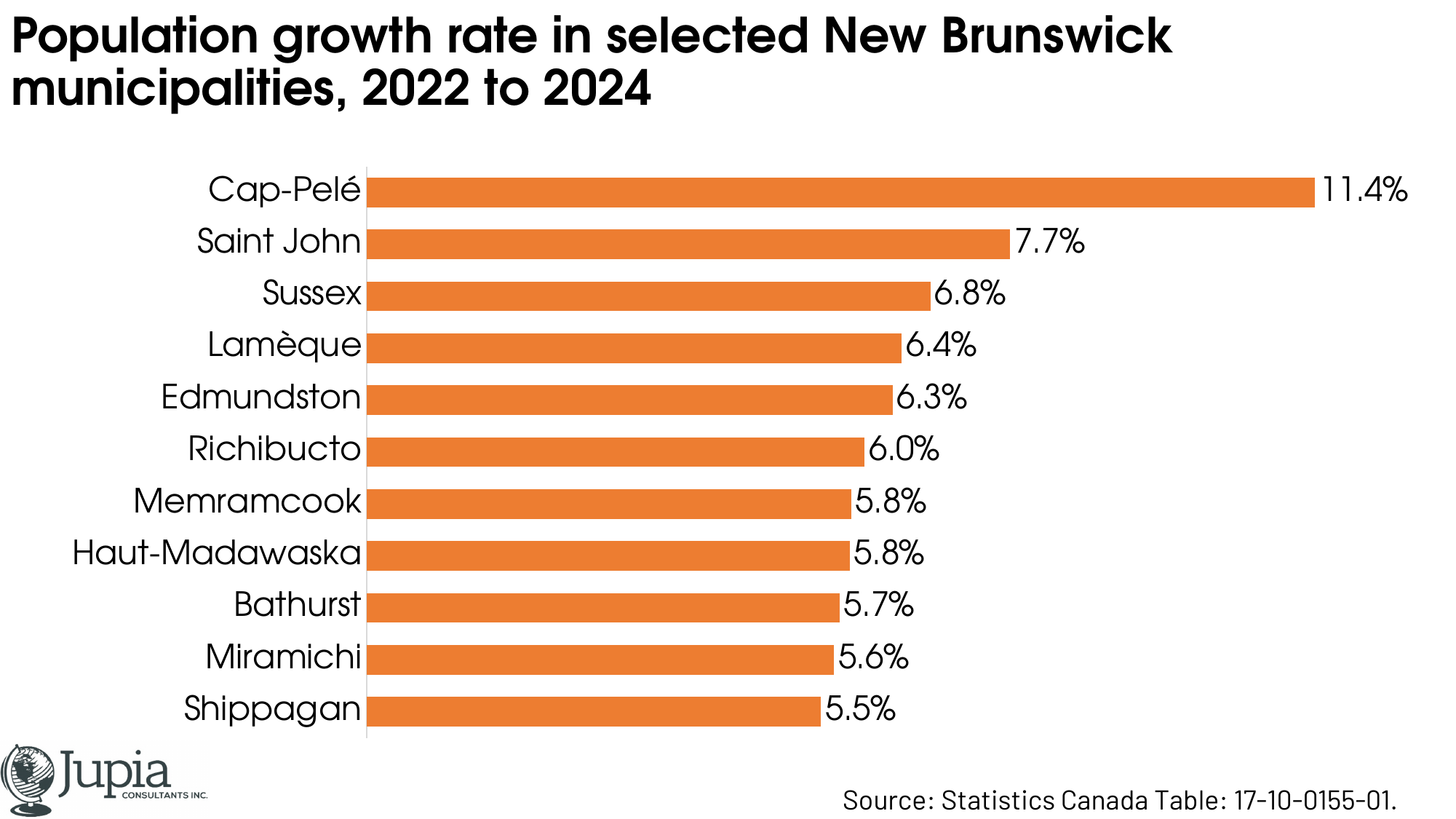

# Population growth rate in selected New Brunswick municipalities, 2022 to 2024

### Chart

| Category |  |
|---|---|
| Shippagan | 0.05454545454545445 |
| Miramichi | 0.056109589041095864 |
| Bathurst | 0.05676573001862506 |
| Haut-Madawaska | 0.057990028863815324 |
| Memramcook | 0.05818181818181811 |
| Richibucto | 0.05980707395498386 |
| Edmundston | 0.06313597143707228 |
| Lamèque | 0.0642479213907785 |
| Sussex | 0.06769364287264046 |
| Saint John | 0.07726126324783977 |
| Cap-Pelé | 0.11385767790262169 |
 Source: Statistics Canada Table: 17-10-0155-01.